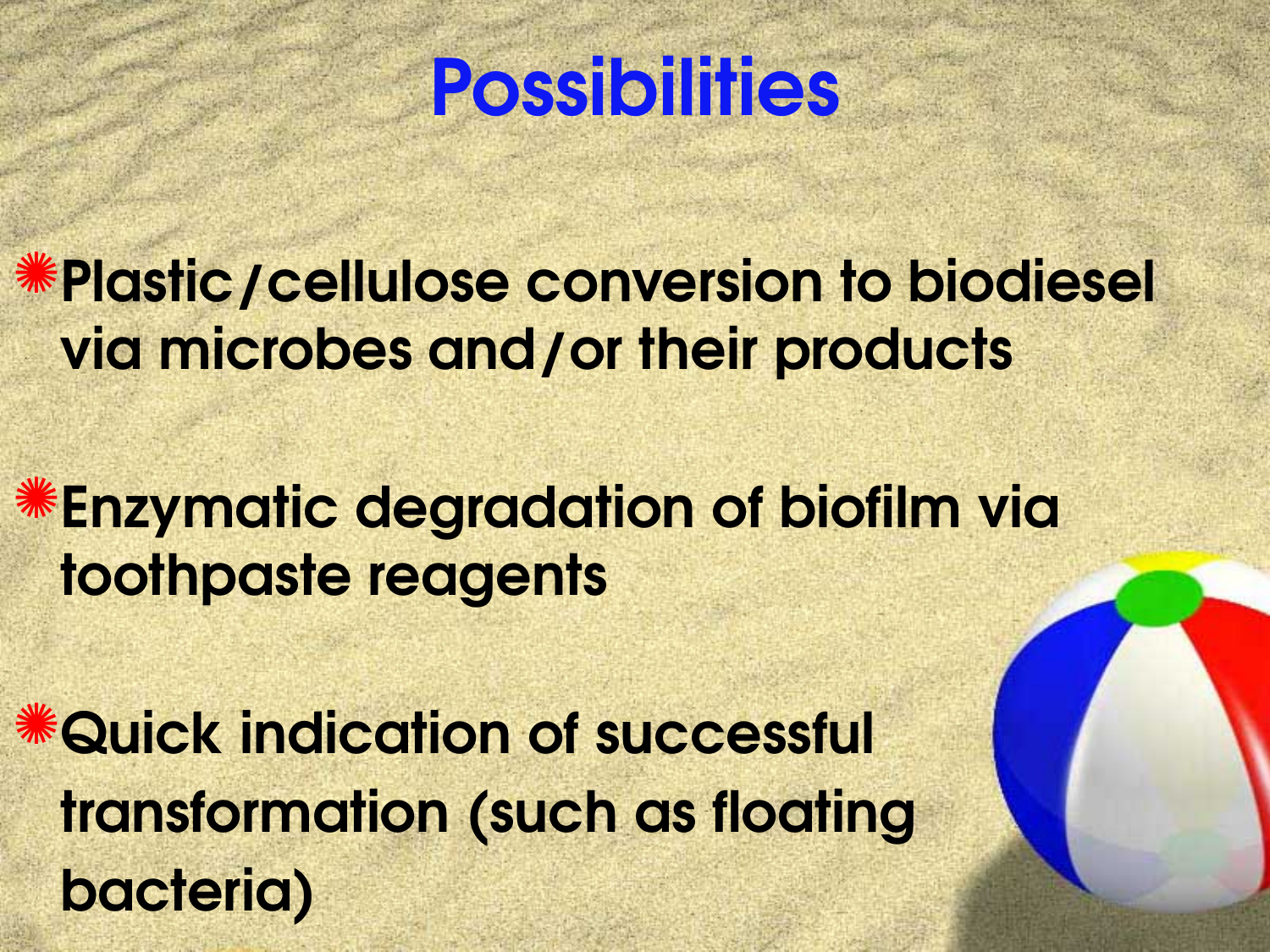

Possibilities
Plastic/cellulose conversion to biodiesel via microbes and/or their products

Enzymatic degradation of biofilm via toothpaste reagents

Quick indication of successful
	transformation (such as floating
	bacteria)